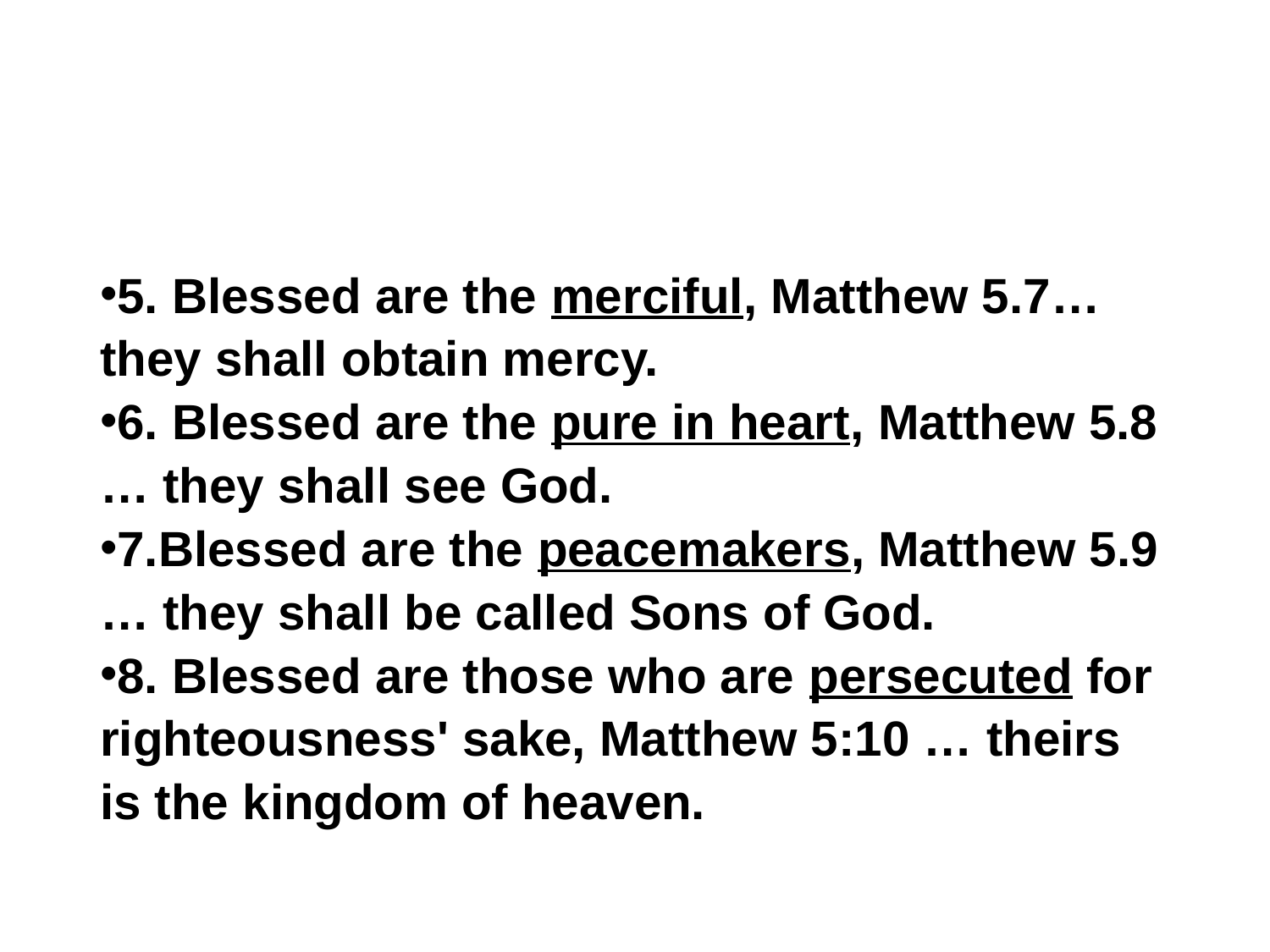

#
5. Blessed are the merciful, Matthew 5.7… they shall obtain mercy.
6. Blessed are the pure in heart, Matthew 5.8 … they shall see God.
7.Blessed are the peacemakers, Matthew 5.9 … they shall be called Sons of God.
8. Blessed are those who are persecuted for righteousness' sake, Matthew 5:10 … theirs is the kingdom of heaven.